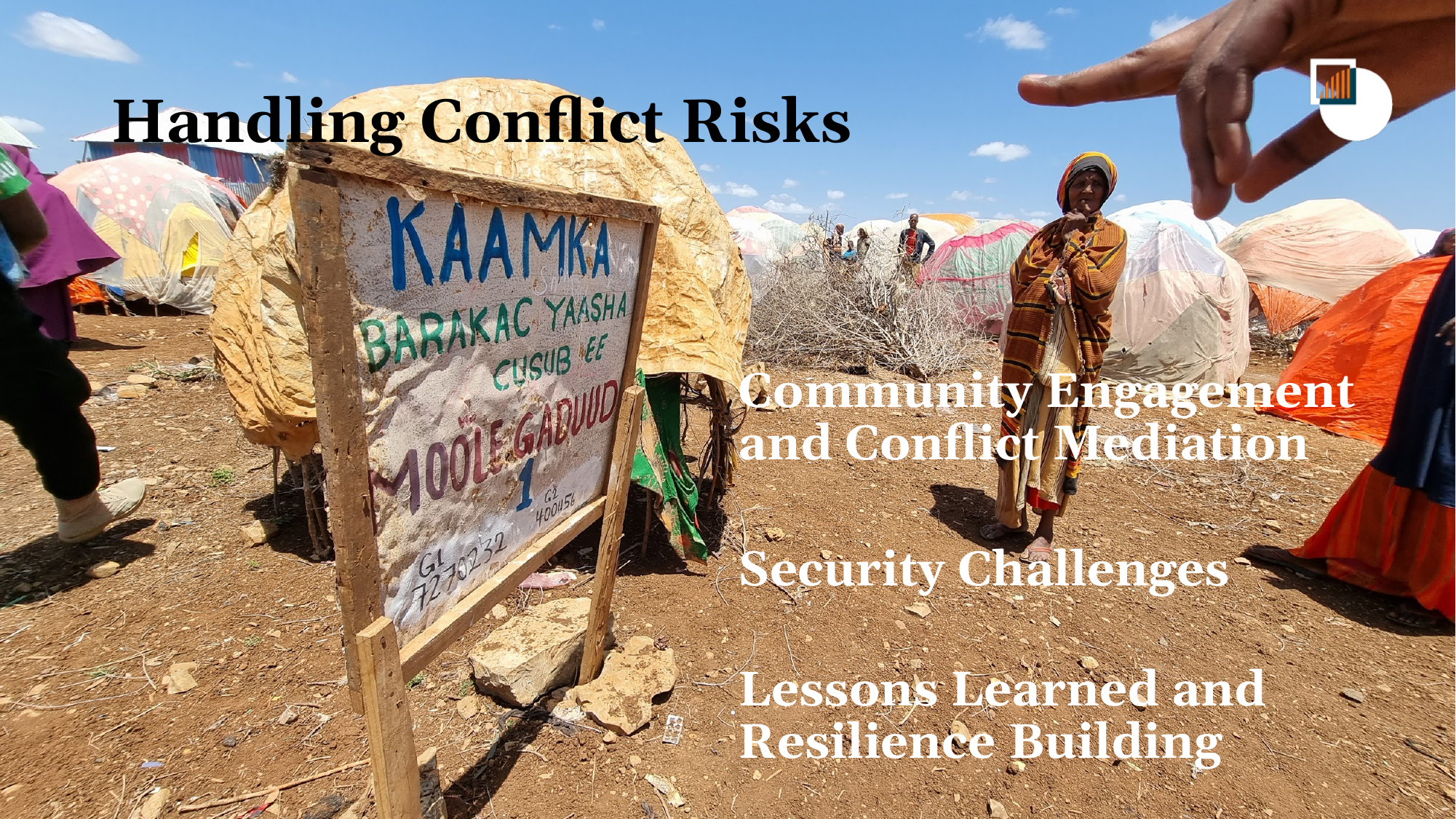

# Handling Conflict Risks
Community Engagement and Conflict Mediation
Security Challenges
Lessons Learned and Resilience Building